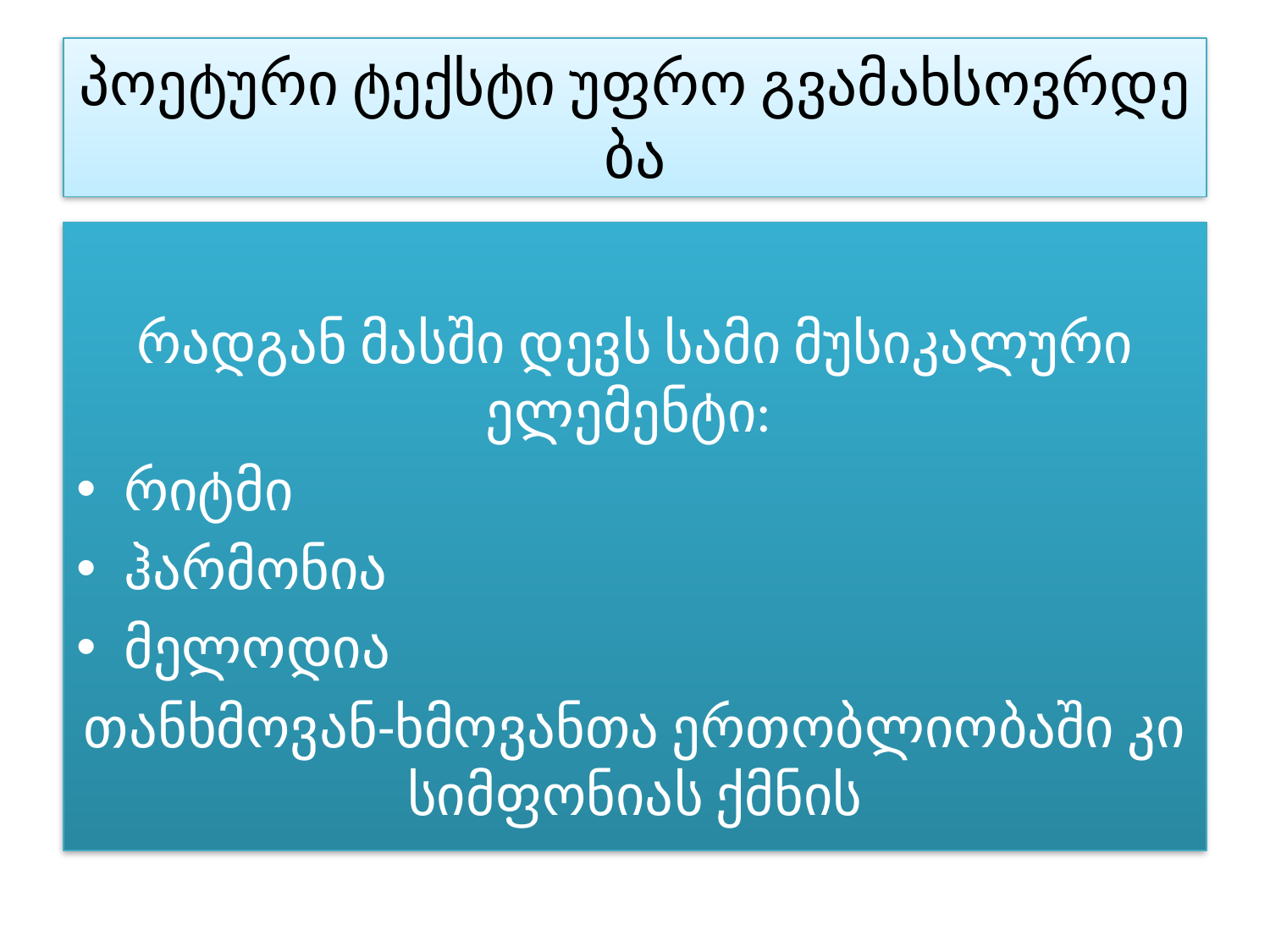

# პოეტური ტექსტი უფრო გვა­მახ­სოვ­რ­დე­ბა

რადგან მას­ში დევს სა­მი მუ­სი­კა­ლუ­რი ელე­მენ­ტი:
რიტ­მი
ჰარ­მო­ნია
მე­ლო­დია
თანხმოვან-ხმოვანთა ერთობლიობაში კი სიმფონიას ქმნის